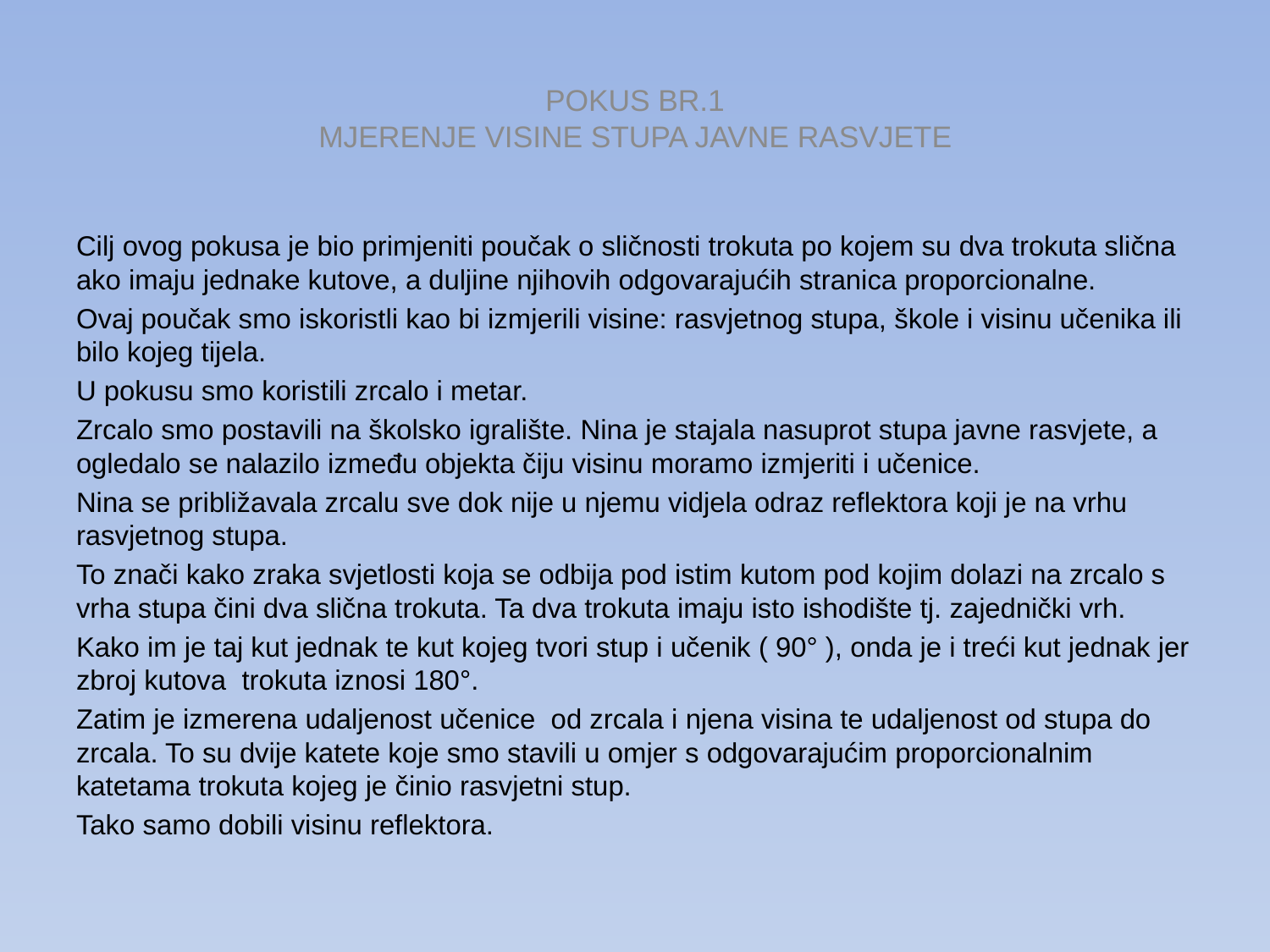

# POKUS BR.1 MJERENJE VISINE STUPA JAVNE RASVJETE
Cilj ovog pokusa je bio primjeniti poučak o sličnosti trokuta po kojem su dva trokuta slična ako imaju jednake kutove, a duljine njihovih odgovarajućih stranica proporcionalne.
Ovaj poučak smo iskoristli kao bi izmjerili visine: rasvjetnog stupa, škole i visinu učenika ili bilo kojeg tijela.
U pokusu smo koristili zrcalo i metar.
Zrcalo smo postavili na školsko igralište. Nina je stajala nasuprot stupa javne rasvjete, a ogledalo se nalazilo između objekta čiju visinu moramo izmjeriti i učenice.
Nina se približavala zrcalu sve dok nije u njemu vidjela odraz reflektora koji je na vrhu rasvjetnog stupa.
To znači kako zraka svjetlosti koja se odbija pod istim kutom pod kojim dolazi na zrcalo s vrha stupa čini dva slična trokuta. Ta dva trokuta imaju isto ishodište tj. zajednički vrh.
Kako im je taj kut jednak te kut kojeg tvori stup i učenik ( 90° ), onda je i treći kut jednak jer zbroj kutova  trokuta iznosi 180°.
Zatim je izmerena udaljenost učenice  od zrcala i njena visina te udaljenost od stupa do zrcala. To su dvije katete koje smo stavili u omjer s odgovarajućim proporcionalnim katetama trokuta kojeg je činio rasvjetni stup.
Tako samo dobili visinu reflektora.